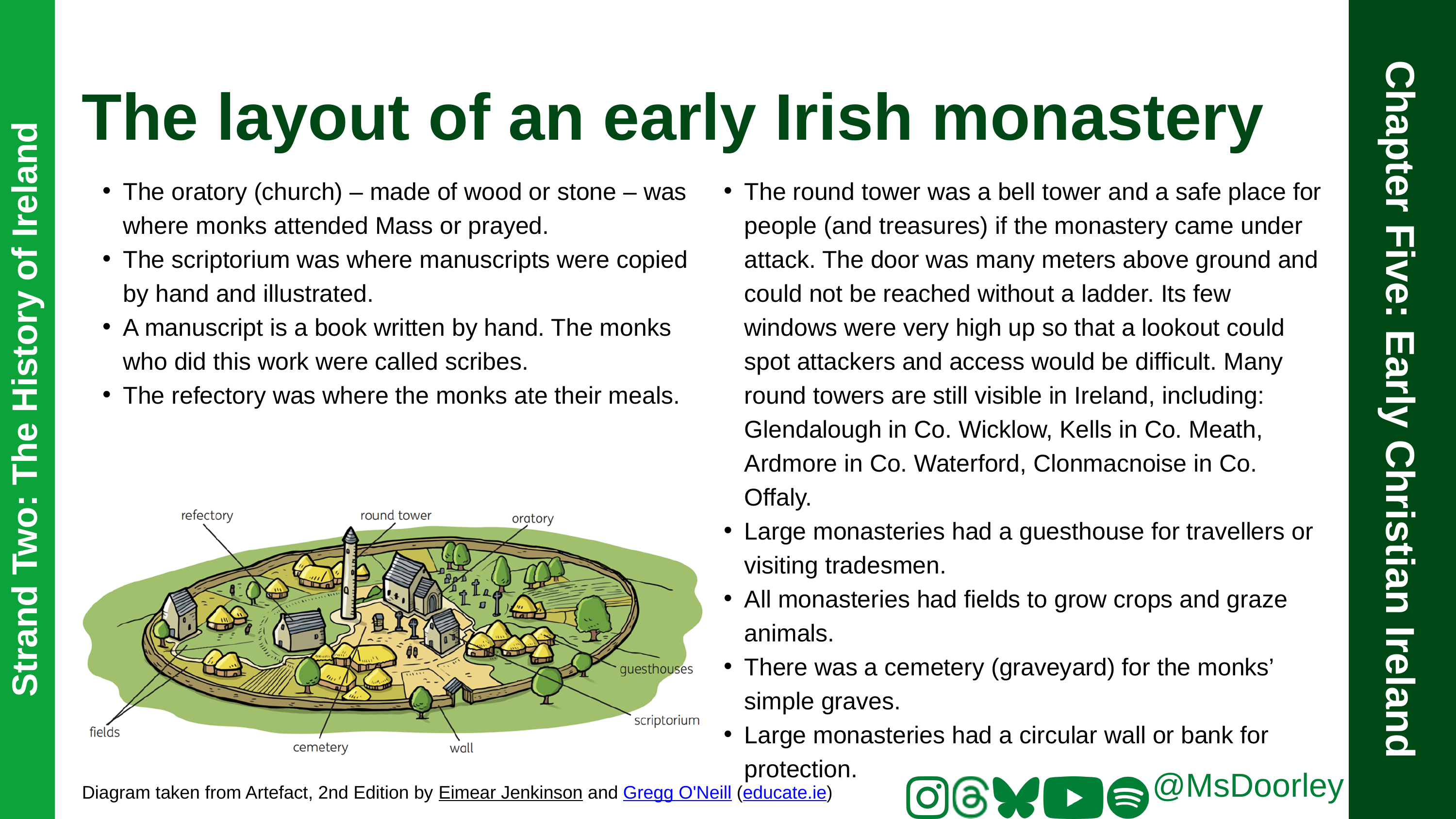

The layout of an early Irish monastery
The oratory (church) – made of wood or stone – was where monks attended Mass or prayed.
The scriptorium was where manuscripts were copied by hand and illustrated.
A manuscript is a book written by hand. The monks who did this work were called scribes.
The refectory was where the monks ate their meals.
The round tower was a bell tower and a safe place for people (and treasures) if the monastery came under attack. The door was many meters above ground and could not be reached without a ladder. Its few windows were very high up so that a lookout could spot attackers and access would be difficult. Many round towers are still visible in Ireland, including: Glendalough in Co. Wicklow, Kells in Co. Meath, Ardmore in Co. Waterford, Clonmacnoise in Co. Offaly.
Large monasteries had a guesthouse for travellers or visiting tradesmen.
All monasteries had fields to grow crops and graze animals.
There was a cemetery (graveyard) for the monks’ simple graves.
Large monasteries had a circular wall or bank for protection.
Chapter Five: Early Christian Ireland
Strand Two: The History of Ireland

@MsDoorley
Diagram taken from Artefact, 2nd Edition by Eimear Jenkinson and Gregg O'Neill (educate.ie)